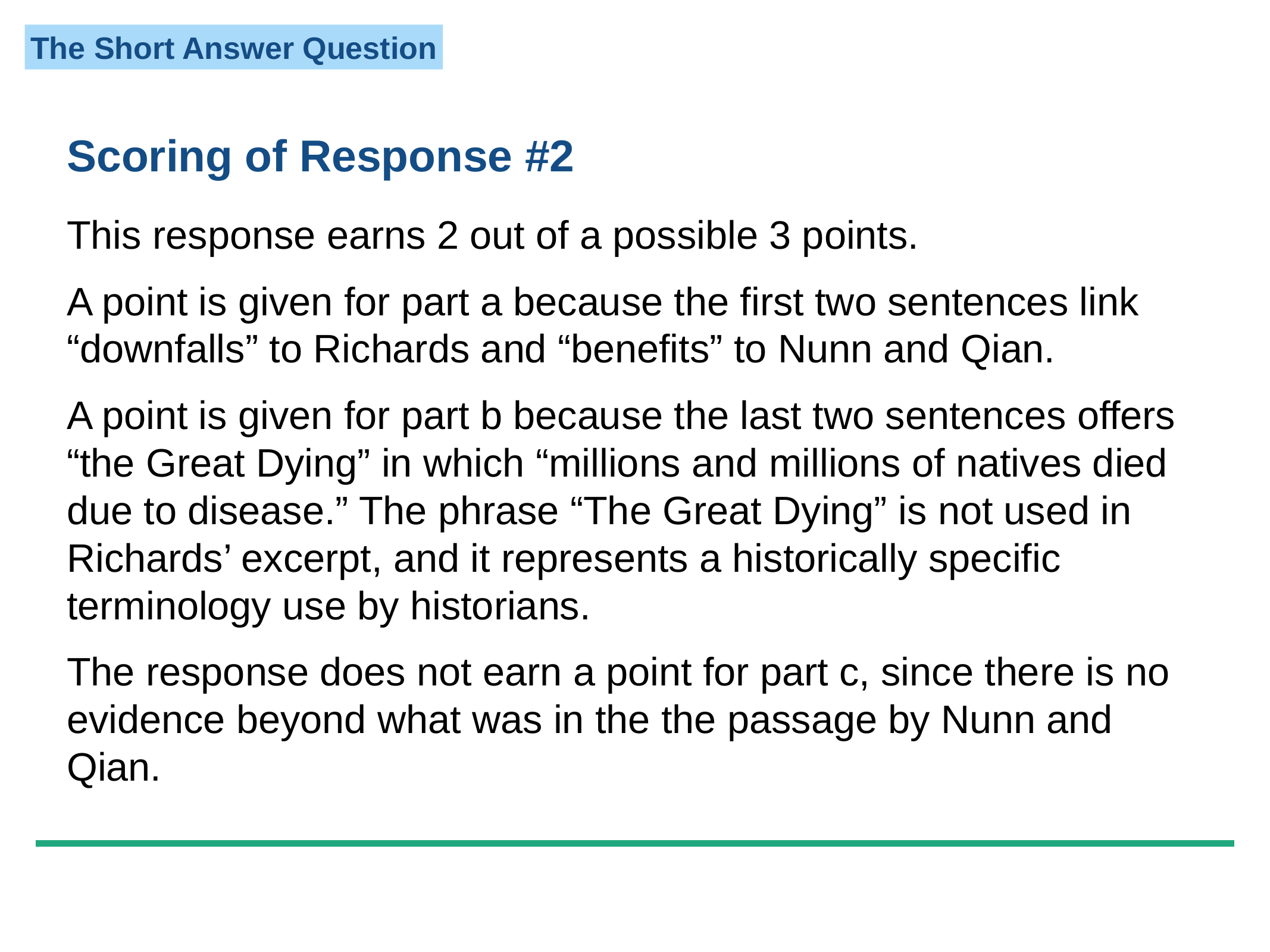

Scoring of Response #2
This response earns 2 out of a possible 3 points.
A point is given for part a because the first two sentences link “downfalls” to Richards and “benefits” to Nunn and Qian.
A point is given for part b because the last two sentences offers “the Great Dying” in which “millions and millions of natives died due to disease.” The phrase “The Great Dying” is not used in Richards’ excerpt, and it represents a historically specific terminology use by historians.
The response does not earn a point for part c, since there is no evidence beyond what was in the the passage by Nunn and Qian.